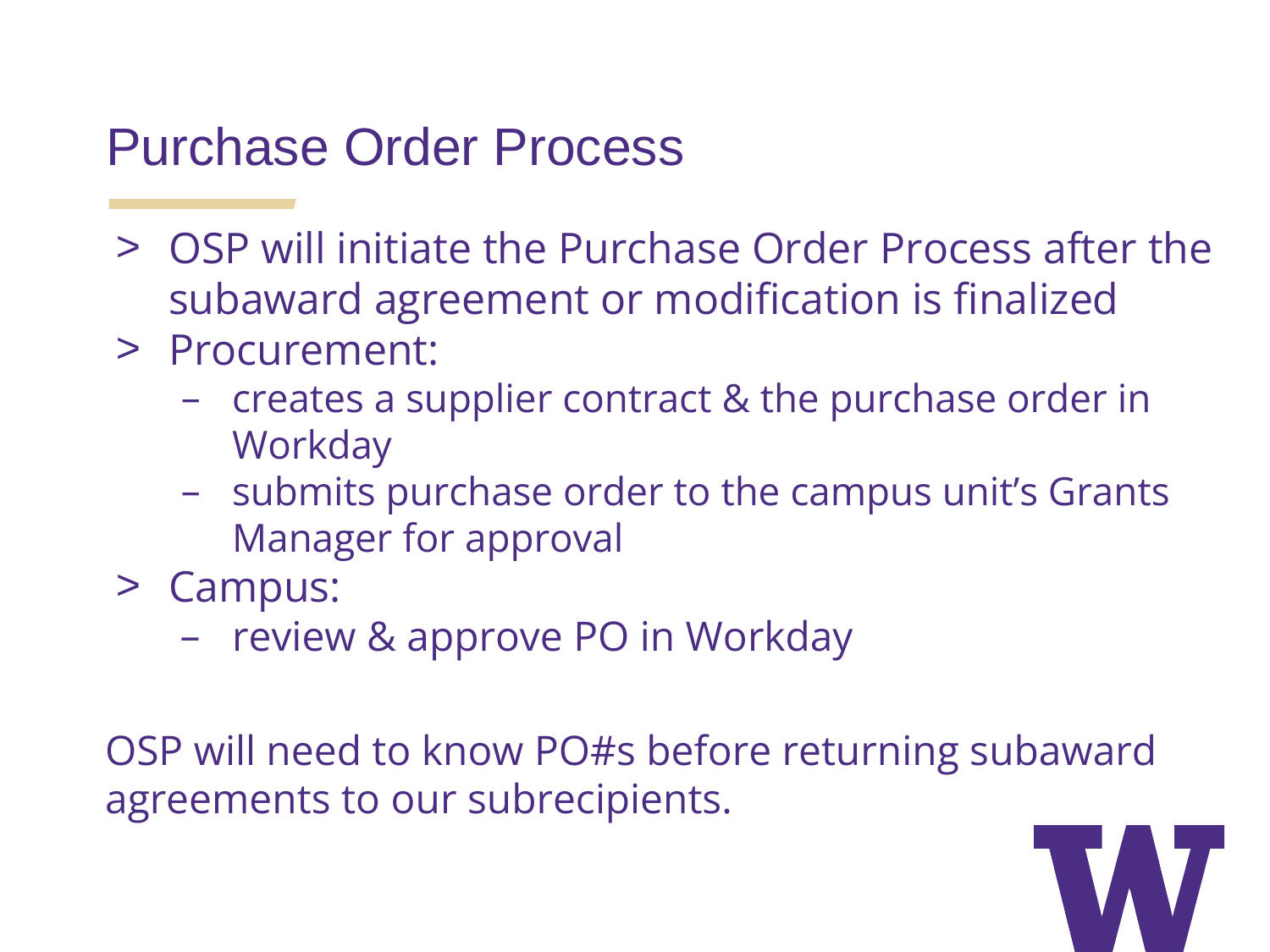

Purchase Order Process
OSP will initiate the Purchase Order Process after the subaward agreement or modification is finalized
Procurement:
creates a supplier contract & the purchase order in Workday
submits purchase order to the campus unit’s Grants Manager for approval
Campus:
review & approve PO in Workday

OSP will need to know PO#s before returning subaward agreements to our subrecipients.